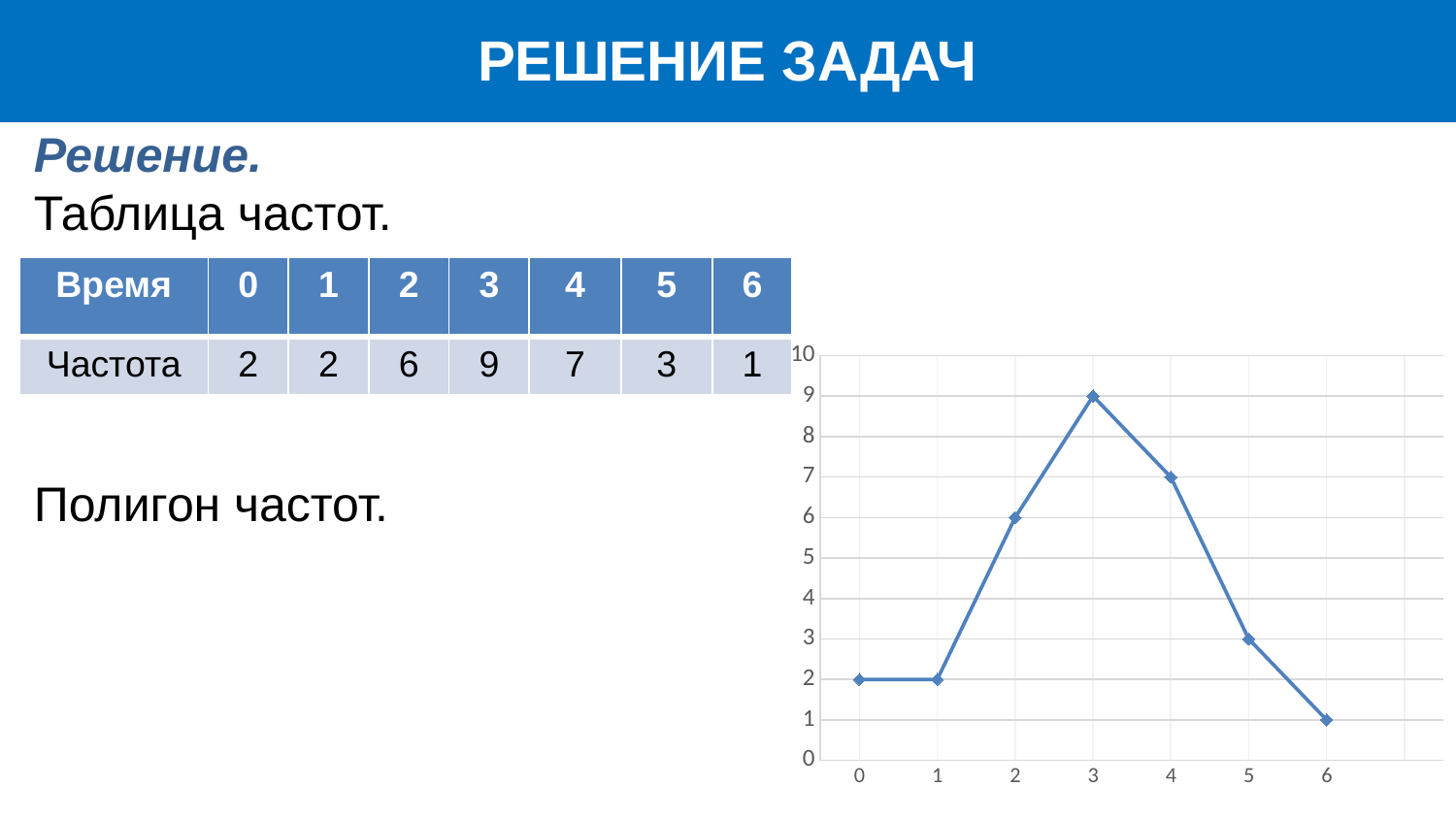

РЕШЕНИЕ ЗАДАЧ
Решение.
Таблица частот.

Полигон частот.

| Время | 0 | 1 | 2 | 3 | 4 | 5 | 6 |
| --- | --- | --- | --- | --- | --- | --- | --- |
| Частота | 2 | 2 | 6 | 9 | 7 | 3 | 1 |

### Chart

| Category | Ряд 1 |
|---|---|
| 0 | 2.0 |
| 1 | 2.0 |
| 2 | 6.0 |
| 3 | 9.0 |
| 4 | 7.0 |
| 5 | 3.0 |
| 6 | 1.0 |
|  | None |